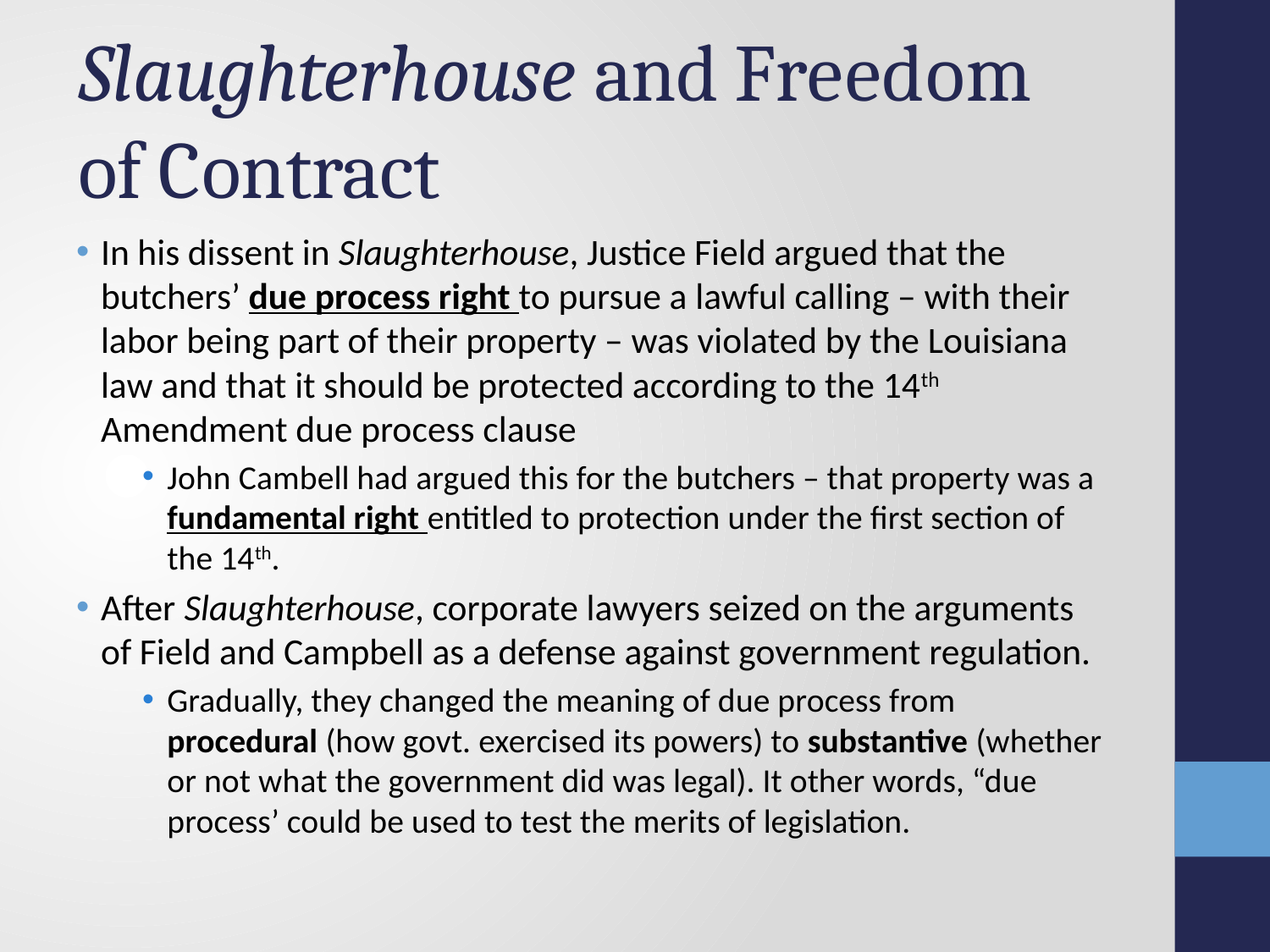

# Slaughterhouse and Freedom of Contract
In his dissent in Slaughterhouse, Justice Field argued that the butchers’ due process right to pursue a lawful calling – with their labor being part of their property – was violated by the Louisiana law and that it should be protected according to the 14th Amendment due process clause
John Cambell had argued this for the butchers – that property was a fundamental right entitled to protection under the first section of the 14th.
After Slaughterhouse, corporate lawyers seized on the arguments of Field and Campbell as a defense against government regulation.
Gradually, they changed the meaning of due process from procedural (how govt. exercised its powers) to substantive (whether or not what the government did was legal). It other words, “due process’ could be used to test the merits of legislation.